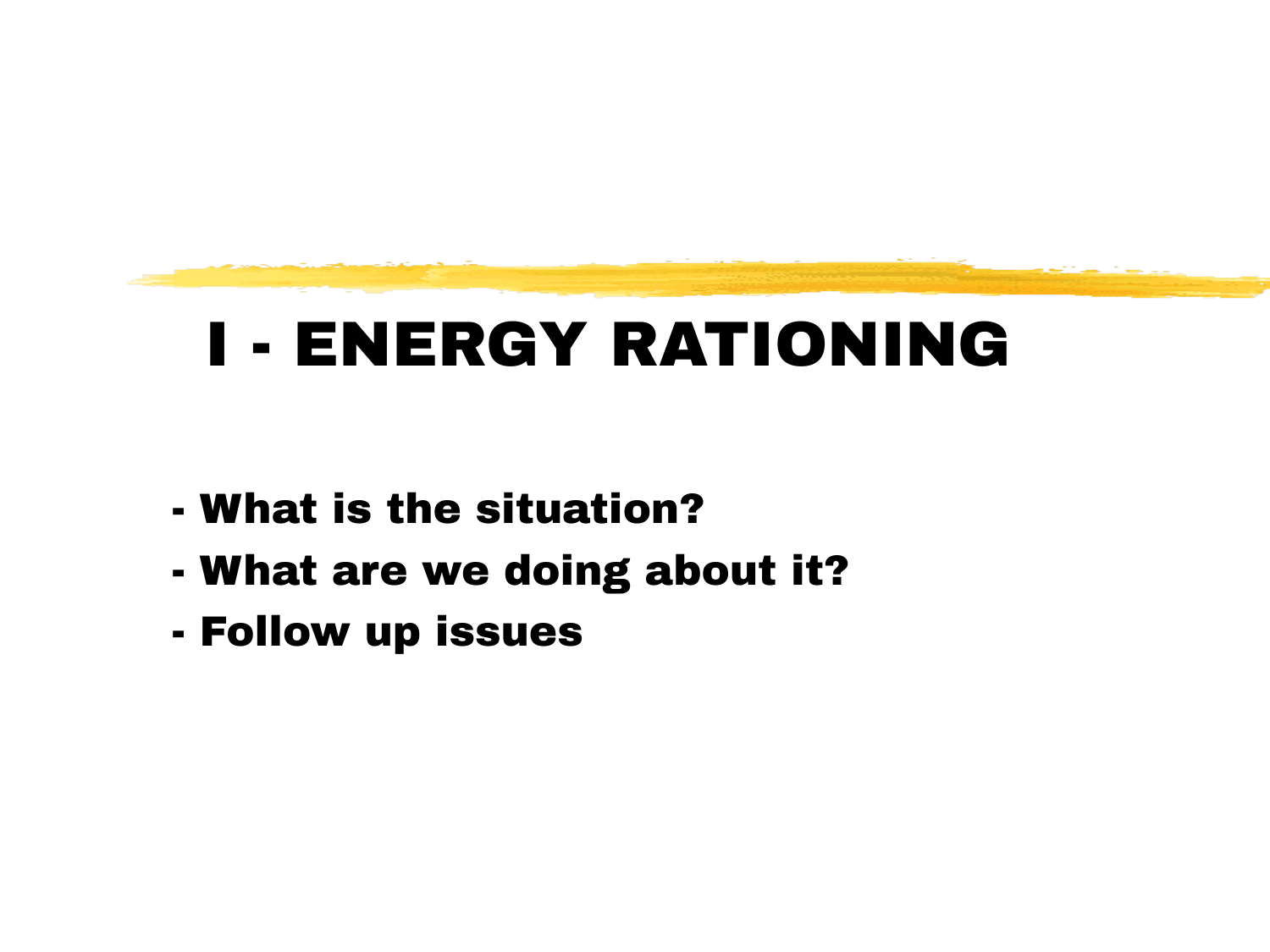

#
I - ENERGY RATIONING

	- What is the situation?
	- What are we doing about it?
	- Follow up issues